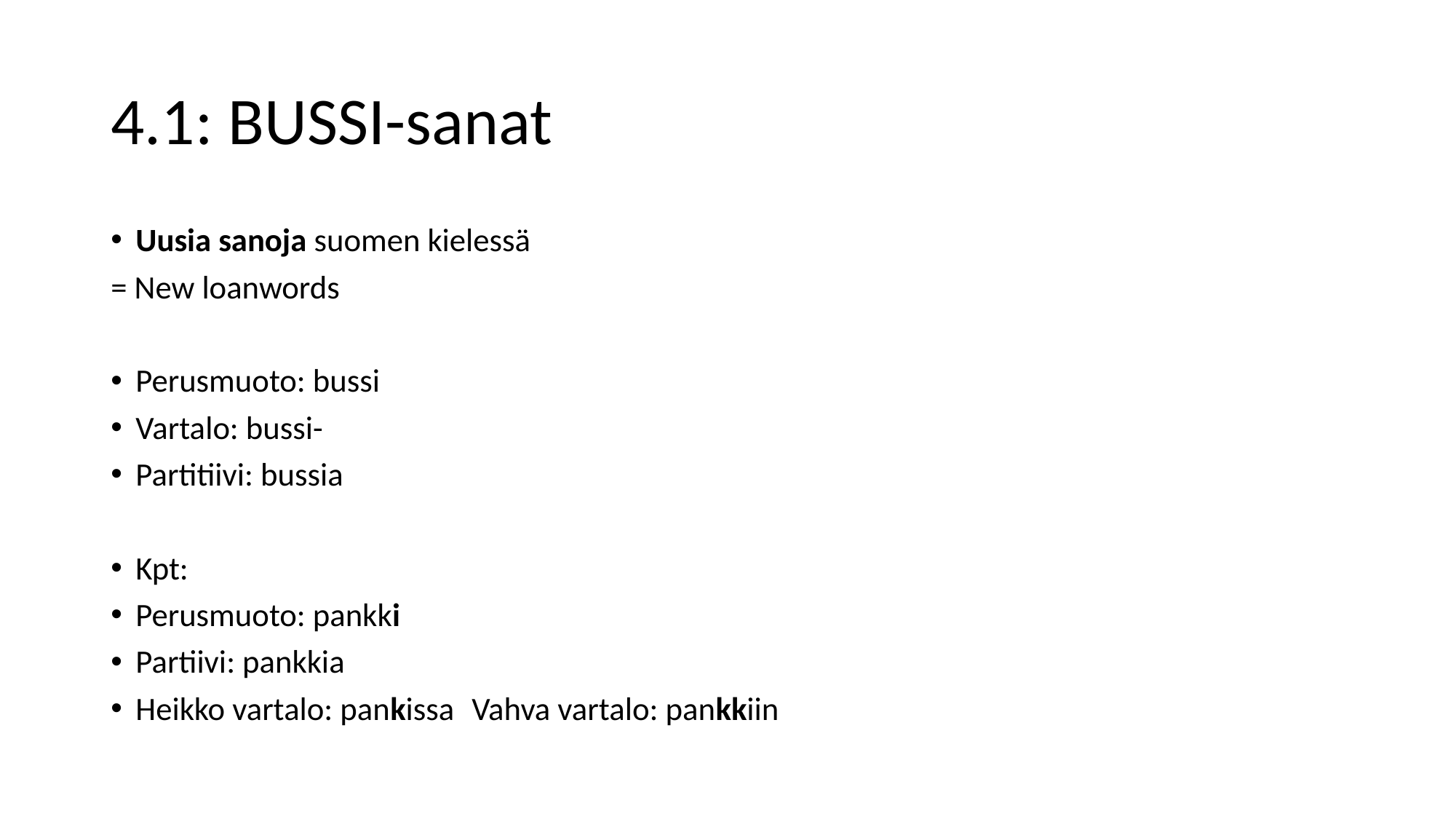

# 4.1: BUSSI-sanat
Uusia sanoja suomen kielessä
= New loanwords

Perusmuoto: bussi
Vartalo: bussi-
Partitiivi: bussia

Kpt:
Perusmuoto: pankki
Partiivi: pankkia
Heikko vartalo: pankissa 	Vahva vartalo: pankkiin